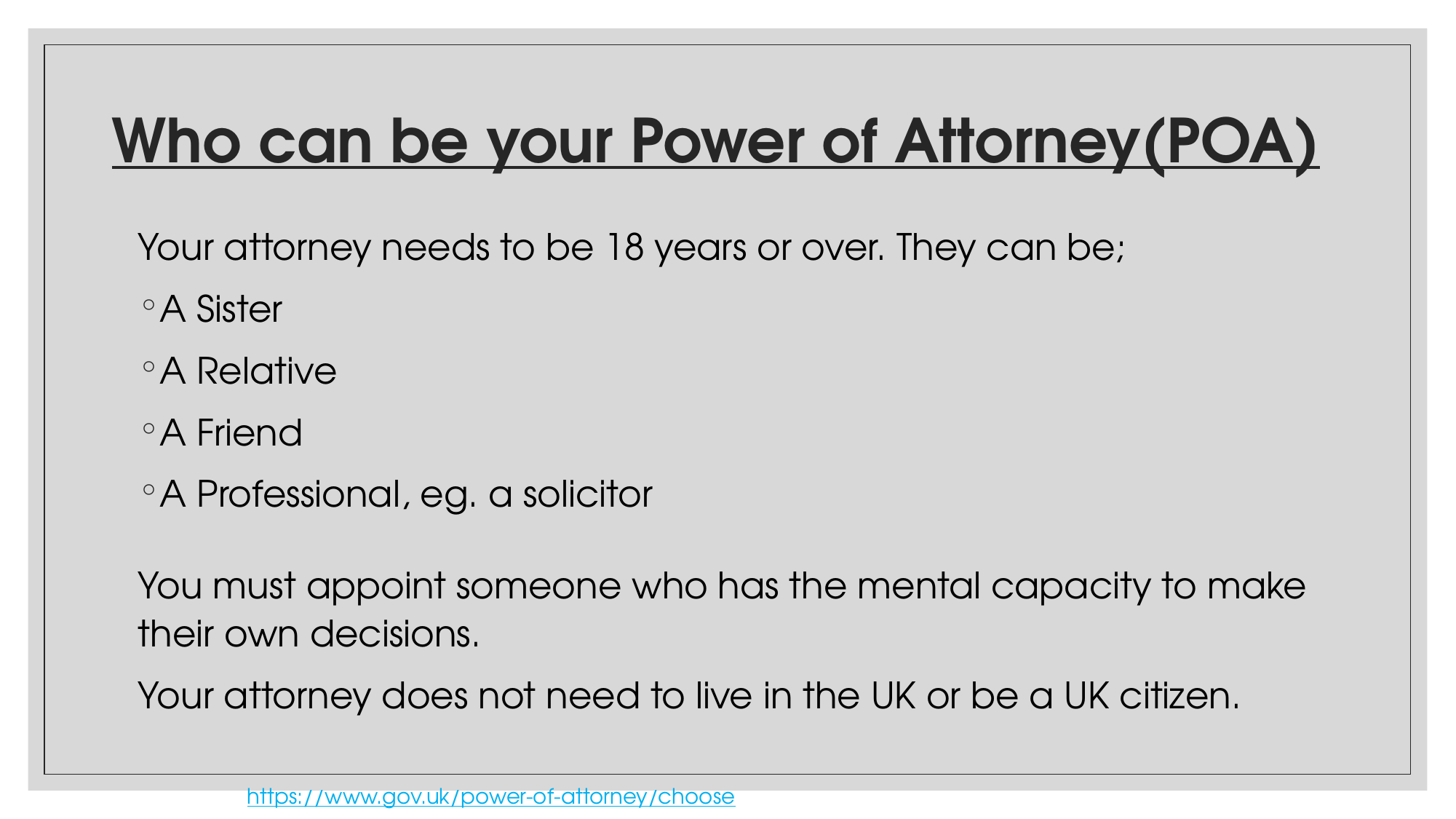

# Who can be your Power of Attorney(POA)
Your attorney needs to be 18 years or over. They can be;
A Sister
A Relative
A Friend
A Professional, eg. a solicitor

You must appoint someone who has the mental capacity to make their own decisions.
Your attorney does not need to live in the UK or be a UK citizen.                                                                 						https://www.gov.uk/power-of-attorney/choose